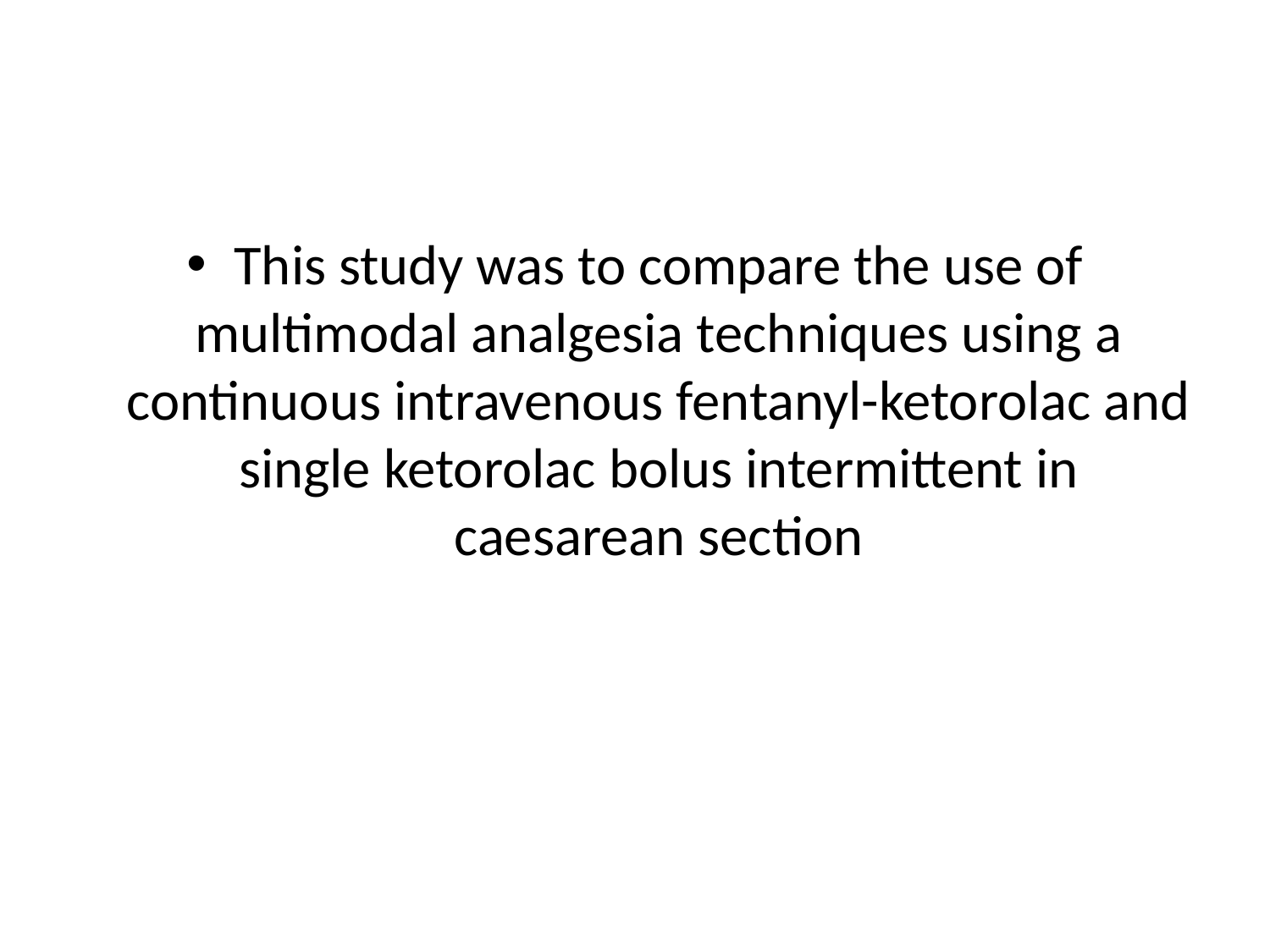

This study was to compare the use of multimodal analgesia techniques using a continuous intravenous fentanyl-ketorolac and single ketorolac bolus intermittent in caesarean section